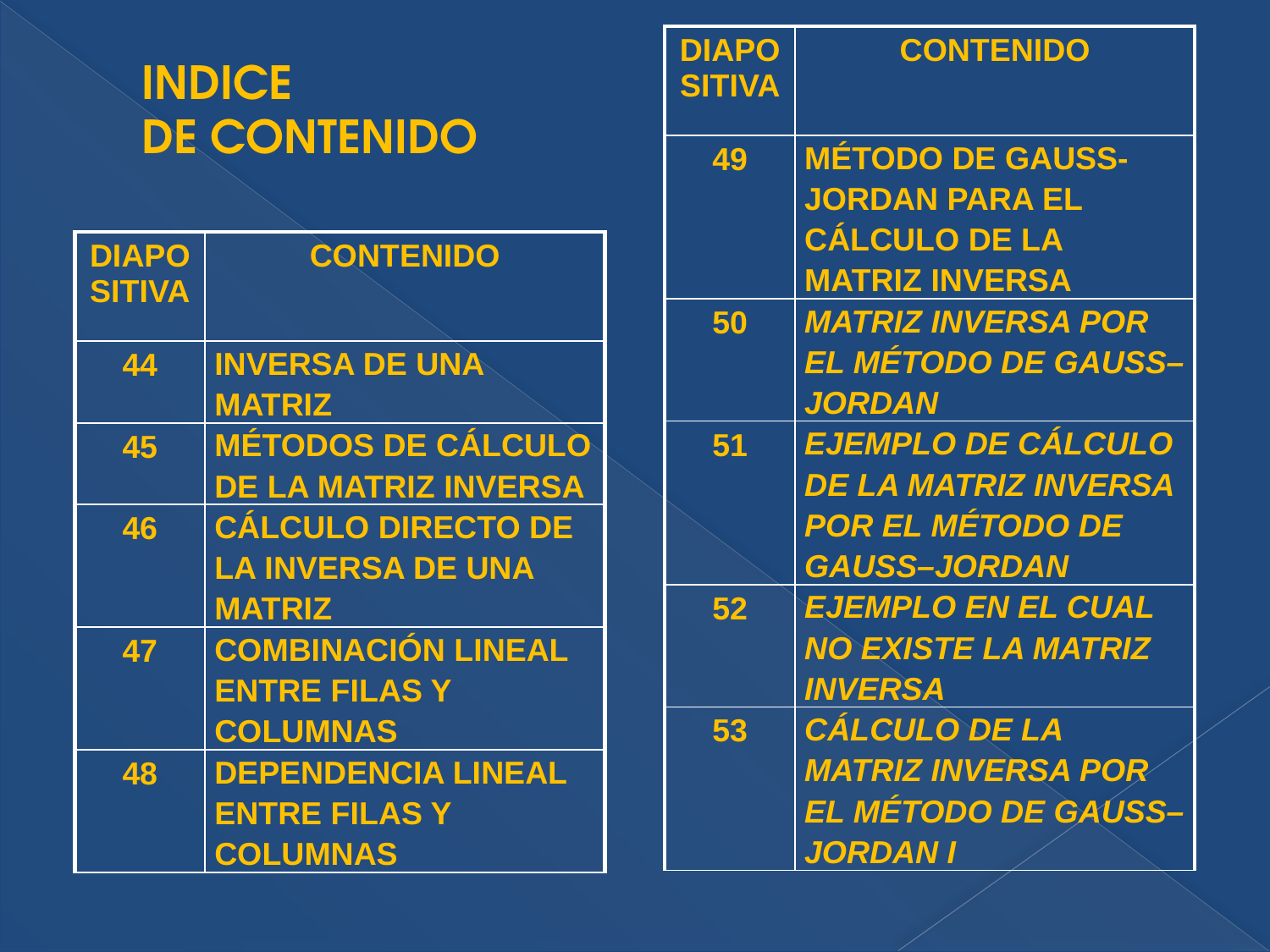

| DIAPOSITIVA | CONTENIDO |
| --- | --- |
| 49 | MÉTODO DE GAUSS-JORDAN PARA EL CÁLCULO DE LA MATRIZ INVERSA |
| 50 | MATRIZ INVERSA POR EL MÉTODO DE GAUSS–JORDAN |
| 51 | EJEMPLO DE CÁLCULO DE LA MATRIZ INVERSA POR EL MÉTODO DE GAUSS–JORDAN |
| 52 | EJEMPLO EN EL CUAL NO EXISTE LA MATRIZ INVERSA |
| 53 | CÁLCULO DE LA MATRIZ INVERSA POR EL MÉTODO DE GAUSS–JORDAN I |
INDICE
DE CONTENIDO
| DIAPOSITIVA | CONTENIDO |
| --- | --- |
| 44 | INVERSA DE UNA MATRIZ |
| 45 | MÉTODOS DE CÁLCULO DE LA MATRIZ INVERSA |
| 46 | CÁLCULO DIRECTO DE LA INVERSA DE UNA MATRIZ |
| 47 | COMBINACIÓN LINEAL ENTRE FILAS Y COLUMNAS |
| 48 | DEPENDENCIA LINEAL ENTRE FILAS Y COLUMNAS |